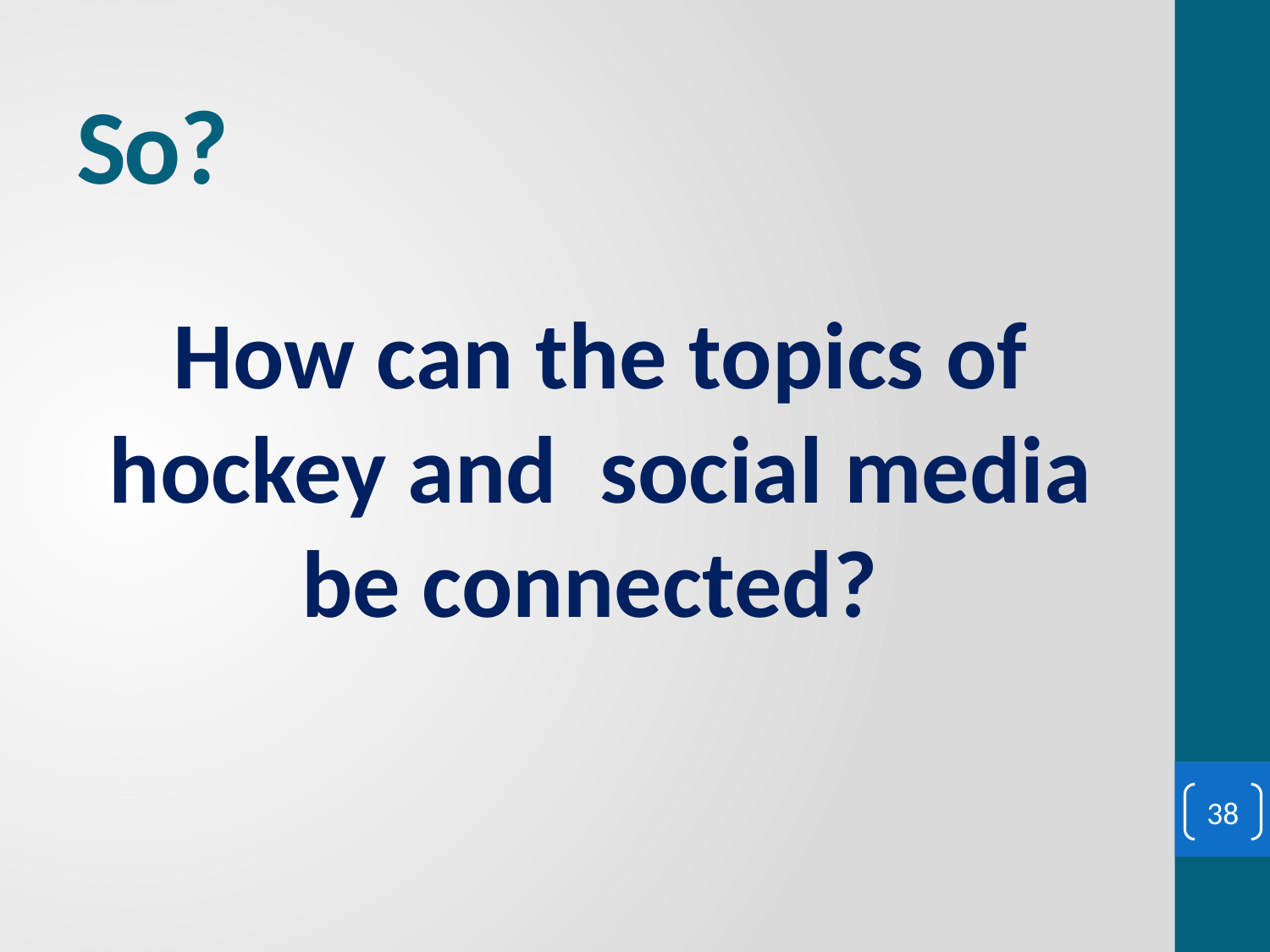

# So?

How can the topics of hockey and  social media be connected?
38